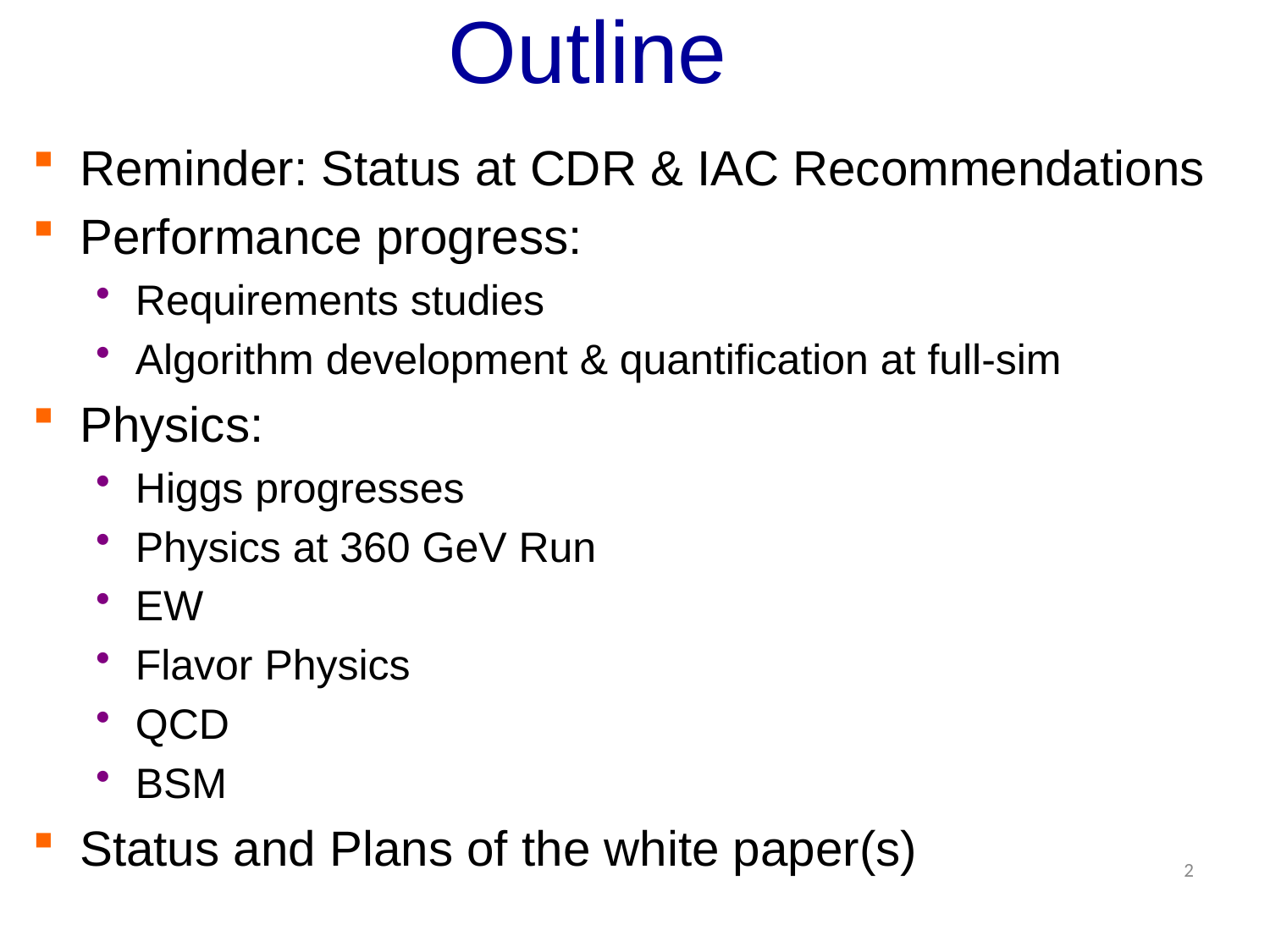

# Outline
Reminder: Status at CDR & IAC Recommendations
Performance progress:
Requirements studies
Algorithm development & quantification at full-sim
Physics:
Higgs progresses
Physics at 360 GeV Run
EW
Flavor Physics
QCD
BSM
Status and Plans of the white paper(s)

2